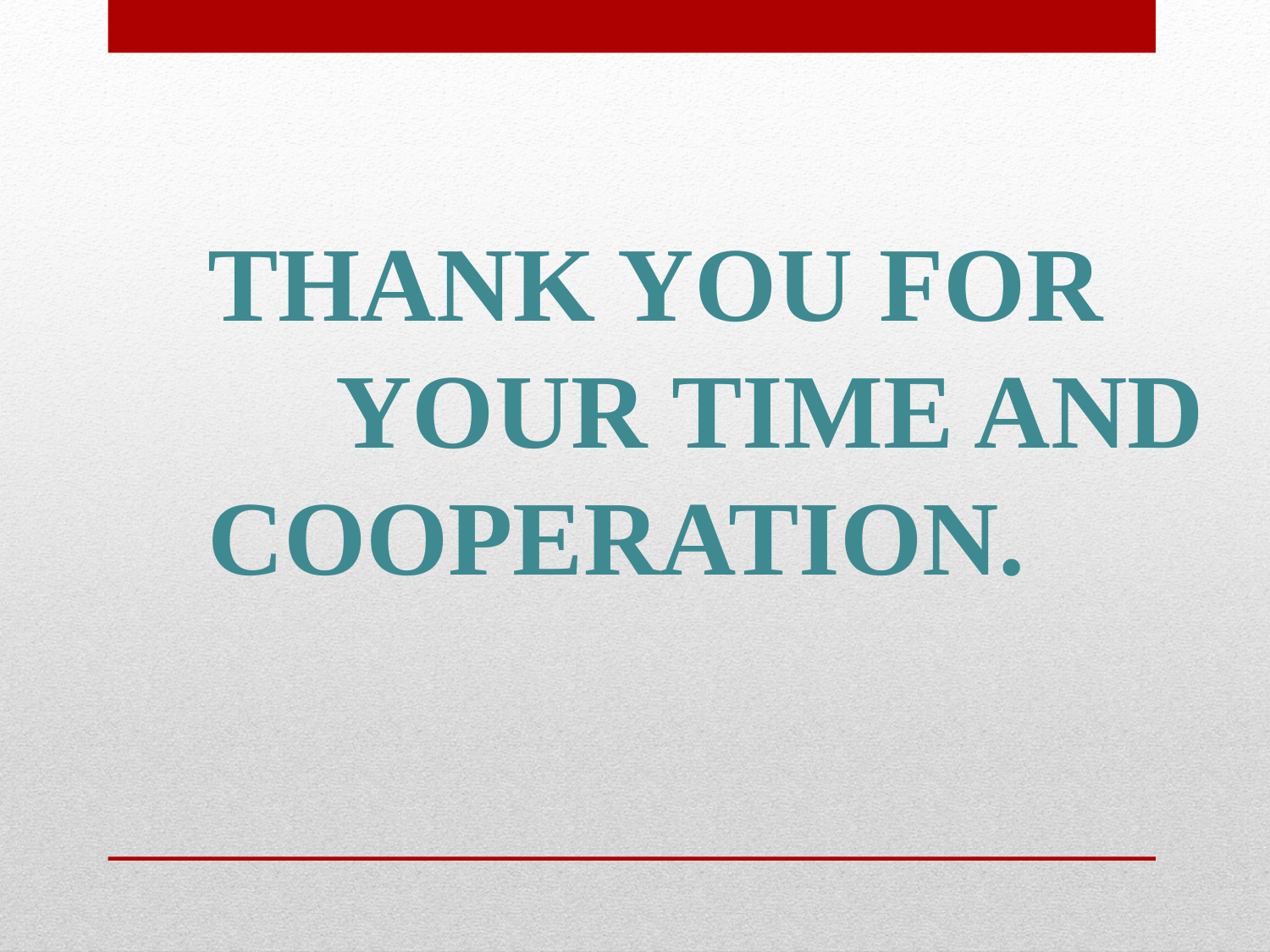

THANK YOU FOR          YOUR TIME AND COOPERATION.